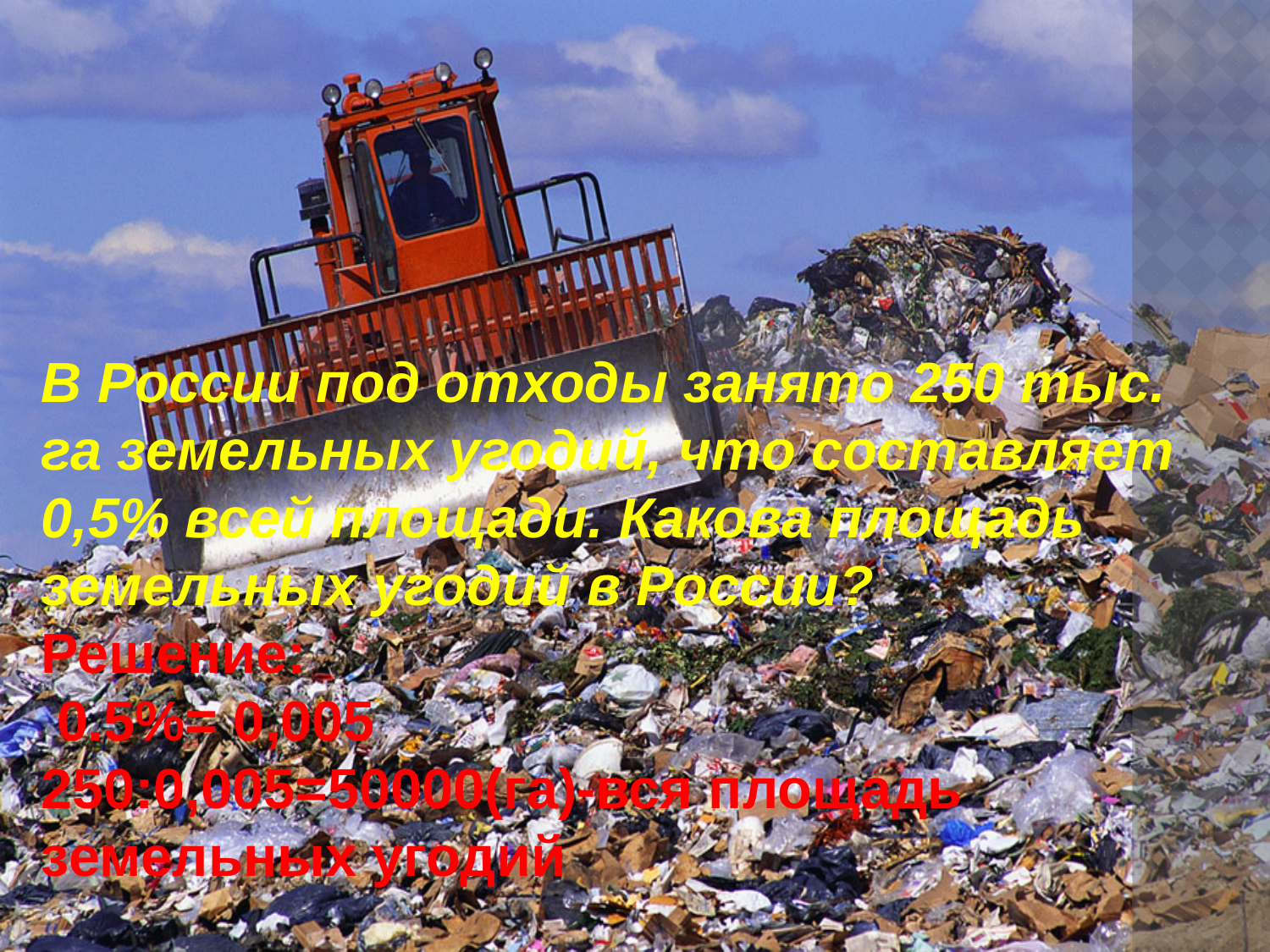

В России под отходы занято 250 тыс. га земельных угодий, что составляет 0,5% всей площади. Какова площадь земельных угодий в России?
Решение:
 0.5%= 0,005
250:0,005=50000(га)-вся площадь земельных угодий